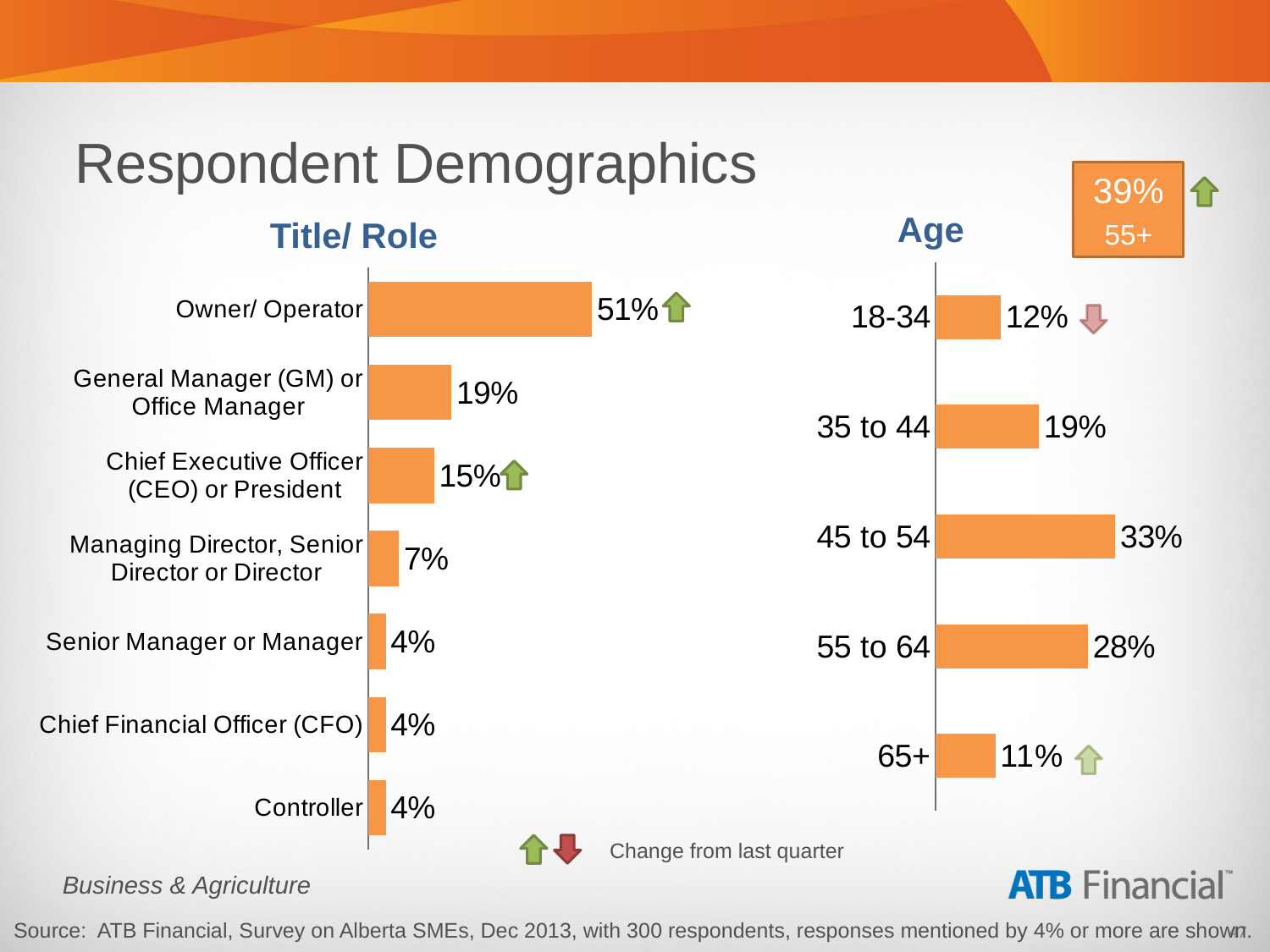

Respondent Demographics
39%
55+

Age
Title/ Role

### Chart

| Category | Total |
|---|---|
| 18-34 | 0.12000000000000002 |
| 35 to 44 | 0.19 |
| 45 to 54 | 0.3300000000000006 |
| 55 to 64 | 0.2800000000000001 |
| 65+ | 0.11 |

### Chart

| Category | Total |
|---|---|
| Owner/ Operator | 0.51 |
| General Manager (GM) or Office Manager | 0.19 |
| Chief Executive Officer (CEO) or President | 0.15000000000000024 |
| Managing Director, Senior Director or Director | 0.07000000000000002 |
| Senior Manager or Manager | 0.04000000000000002 |
| Chief Financial Officer (CFO) | 0.04000000000000002 |
| Controller | 0.04000000000000002 |

 Change from last quarter

Source:  ATB Financial, Survey on Alberta SMEs, Dec 2013, with 300 respondents, responses mentioned by 4% or more are shown.